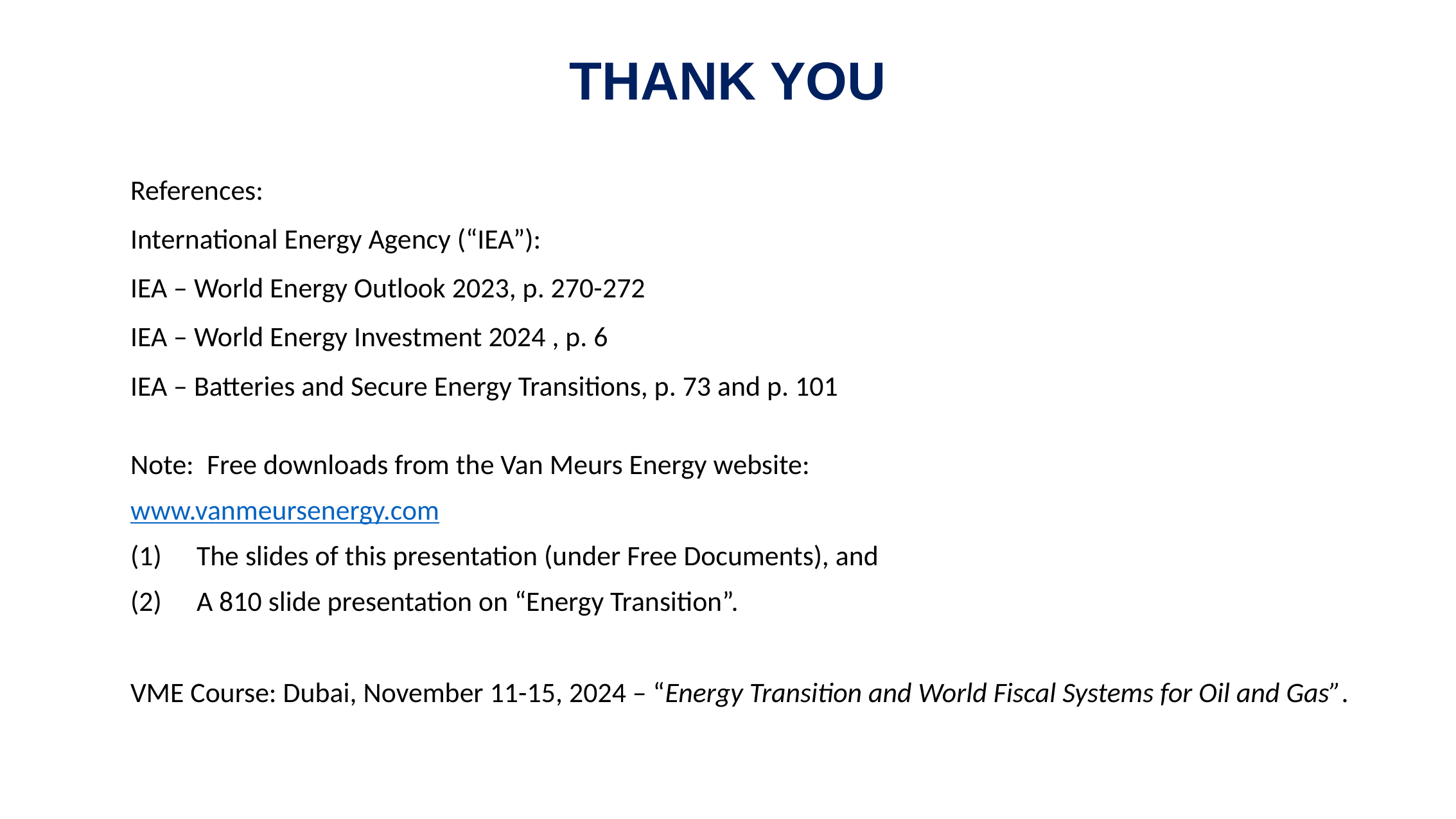

THANK YOU
References:
International Energy Agency (“IEA”):
IEA – World Energy Outlook 2023, p. 270-272
IEA – World Energy Investment 2024 , p. 6
IEA – Batteries and Secure Energy Transitions, p. 73 and p. 101
Note:  Free downloads from the Van Meurs Energy website:
www.vanmeursenergy.com
The slides of this presentation (under Free Documents), and
A 810 slide presentation on “Energy Transition”.

VME Course: Dubai, November 11-15, 2024 – “Energy Transition and World Fiscal Systems for Oil and Gas”.

32